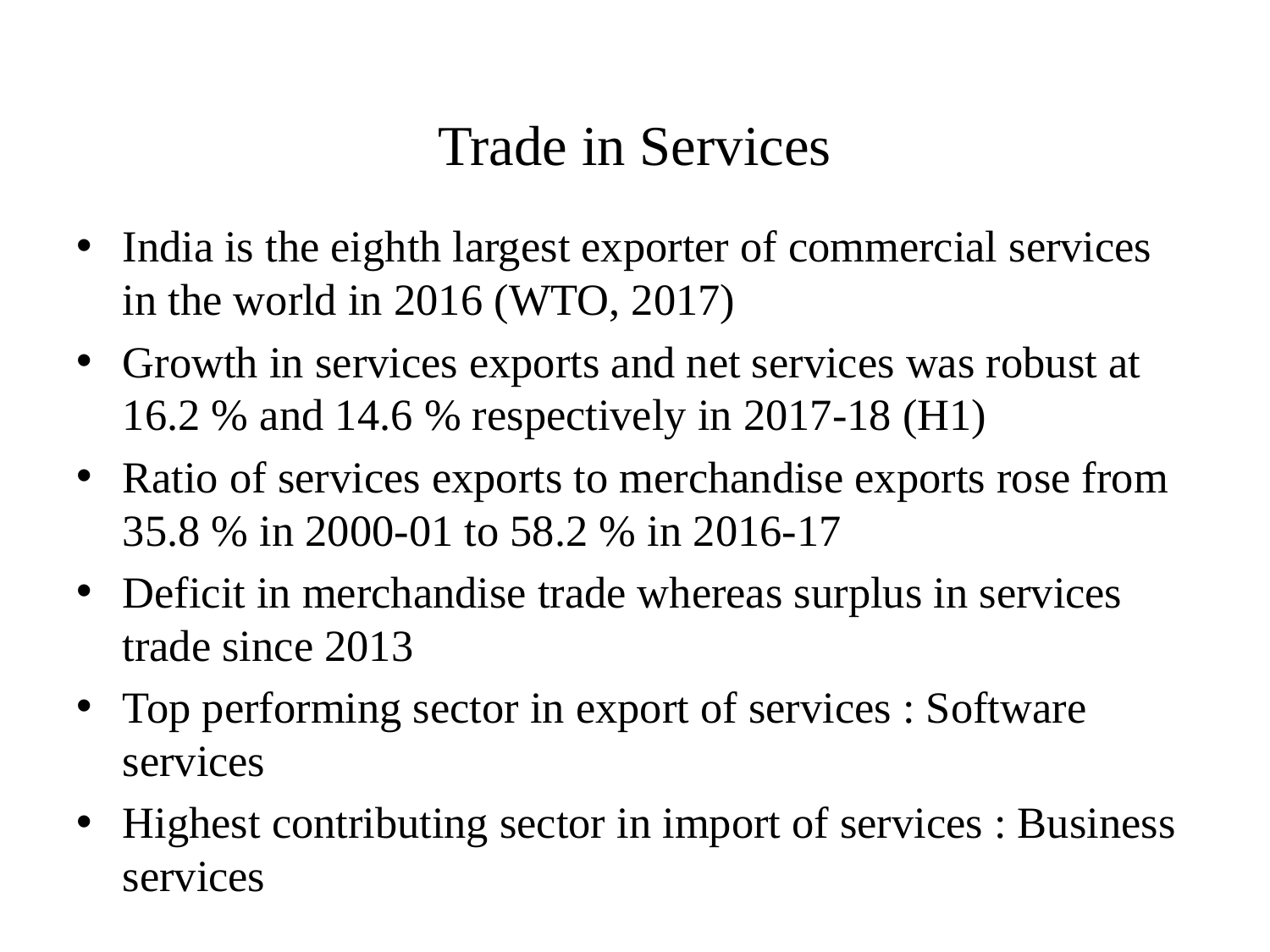

# Trade in Services
India is the eighth largest exporter of commercial services in the world in 2016 (WTO, 2017)
Growth in services exports and net services was robust at 16.2 % and 14.6 % respectively in 2017-18 (H1)
Ratio of services exports to merchandise exports rose from 35.8 % in 2000-01 to 58.2 % in 2016-17
Deficit in merchandise trade whereas surplus in services trade since 2013
Top performing sector in export of services : Software services
Highest contributing sector in import of services : Business services